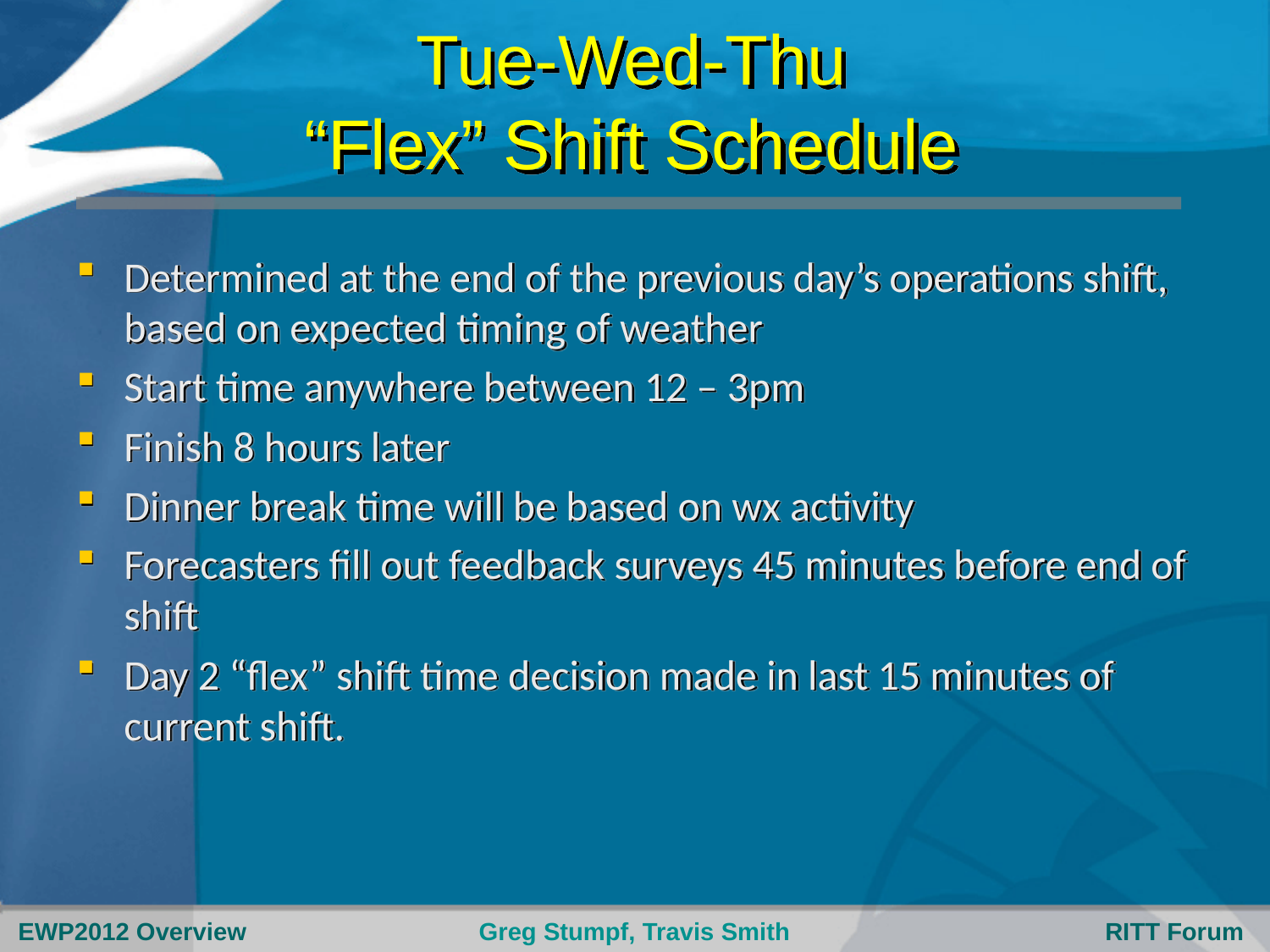

# Tue-Wed-Thu “Flex” Shift Schedule
Determined at the end of the previous day’s operations shift, based on expected timing of weather
Start time anywhere between 12 – 3pm
Finish 8 hours later
Dinner break time will be based on wx activity
Forecasters fill out feedback surveys 45 minutes before end of shift
Day 2 “flex” shift time decision made in last 15 minutes of current shift.